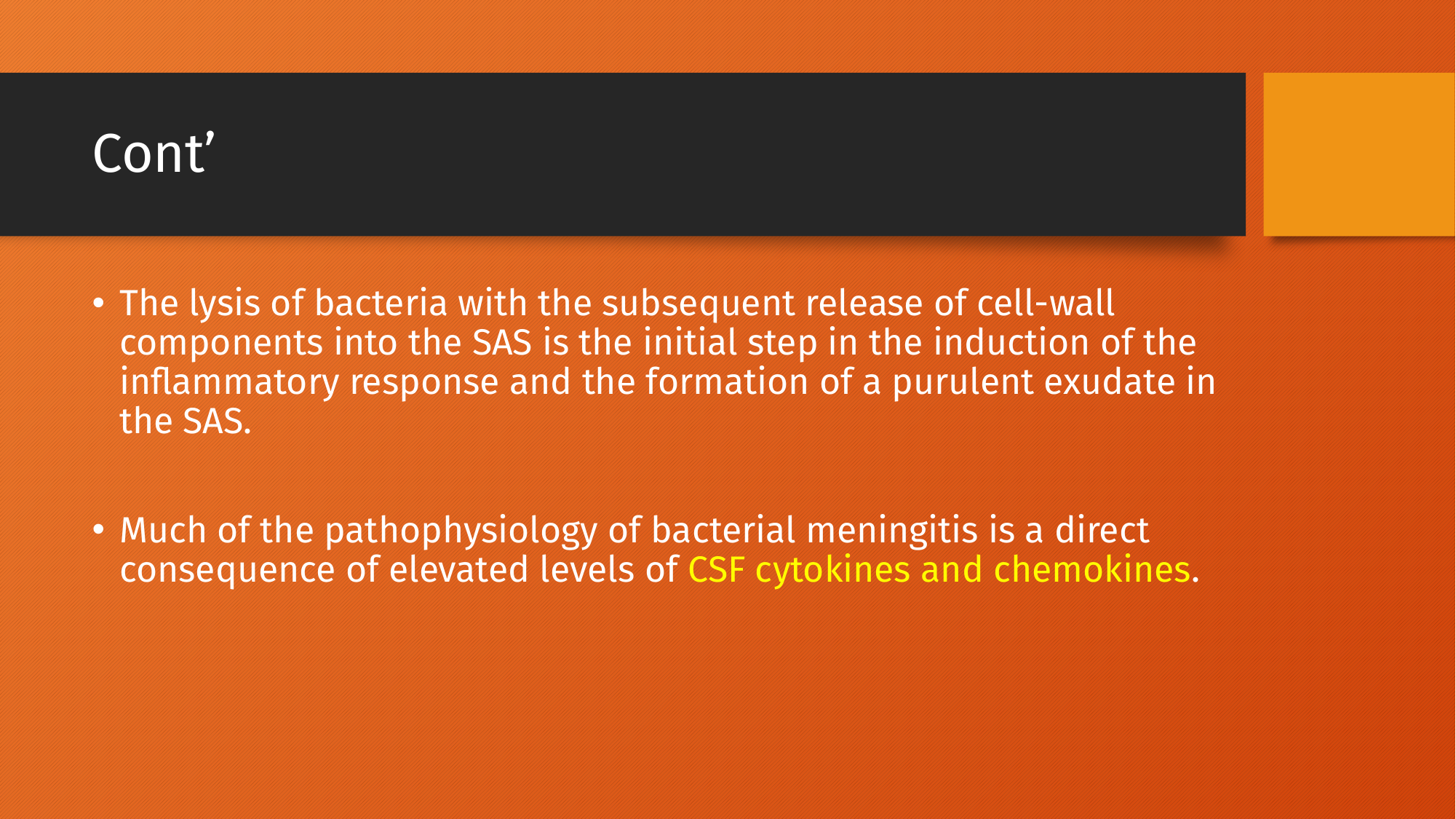

# Cont’
The lysis of bacteria with the subsequent release of cell-wall components into the SAS is the initial step in the induction of the inflammatory response and the formation of a purulent exudate in the SAS.

Much of the pathophysiology of bacterial meningitis is a direct consequence of elevated levels of CSF cytokines and chemokines.